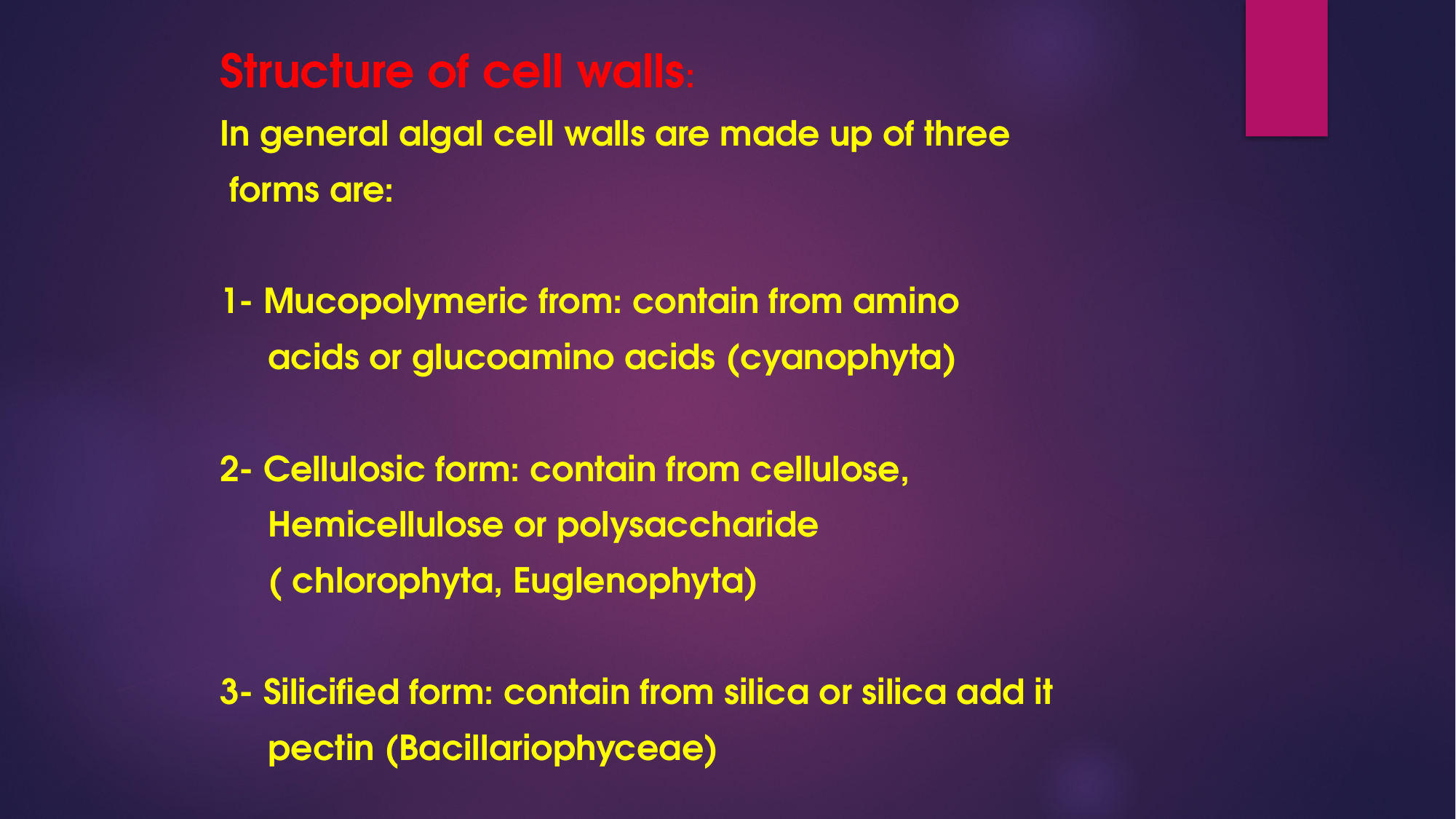

Structure of cell walls:
In general algal cell walls are made up of three
 forms are:

1- Mucopolymeric from: contain from amino
     acids or glucoamino acids (cyanophyta)

2- Cellulosic form: contain from cellulose,
     Hemicellulose or polysaccharide
     ( chlorophyta, Euglenophyta)

3- Silicified form: contain from silica or silica add it
     pectin (Bacillariophyceae)